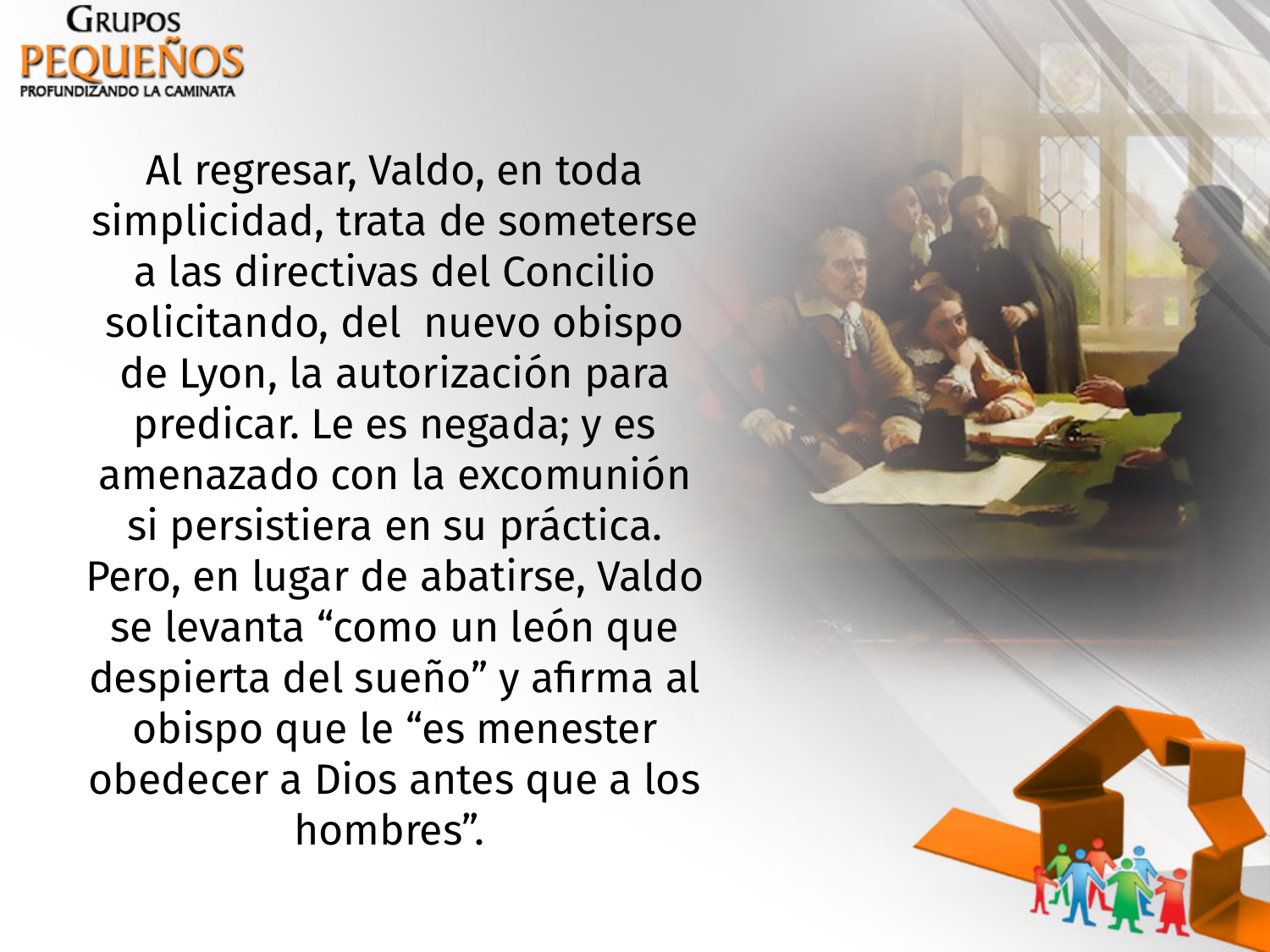

Al regresar, Valdo, en toda simplicidad, trata de someterse a las directivas del Concilio solicitando, del  nuevo obispo de Lyon, la autorización para predicar. Le es negada; y es amenazado con la excomunión si persistiera en su práctica. Pero, en lugar de abatirse, Valdo se levanta “como un león que despierta del sueño” y afirma al obispo que le “es menester obedecer a Dios antes que a los hombres”.